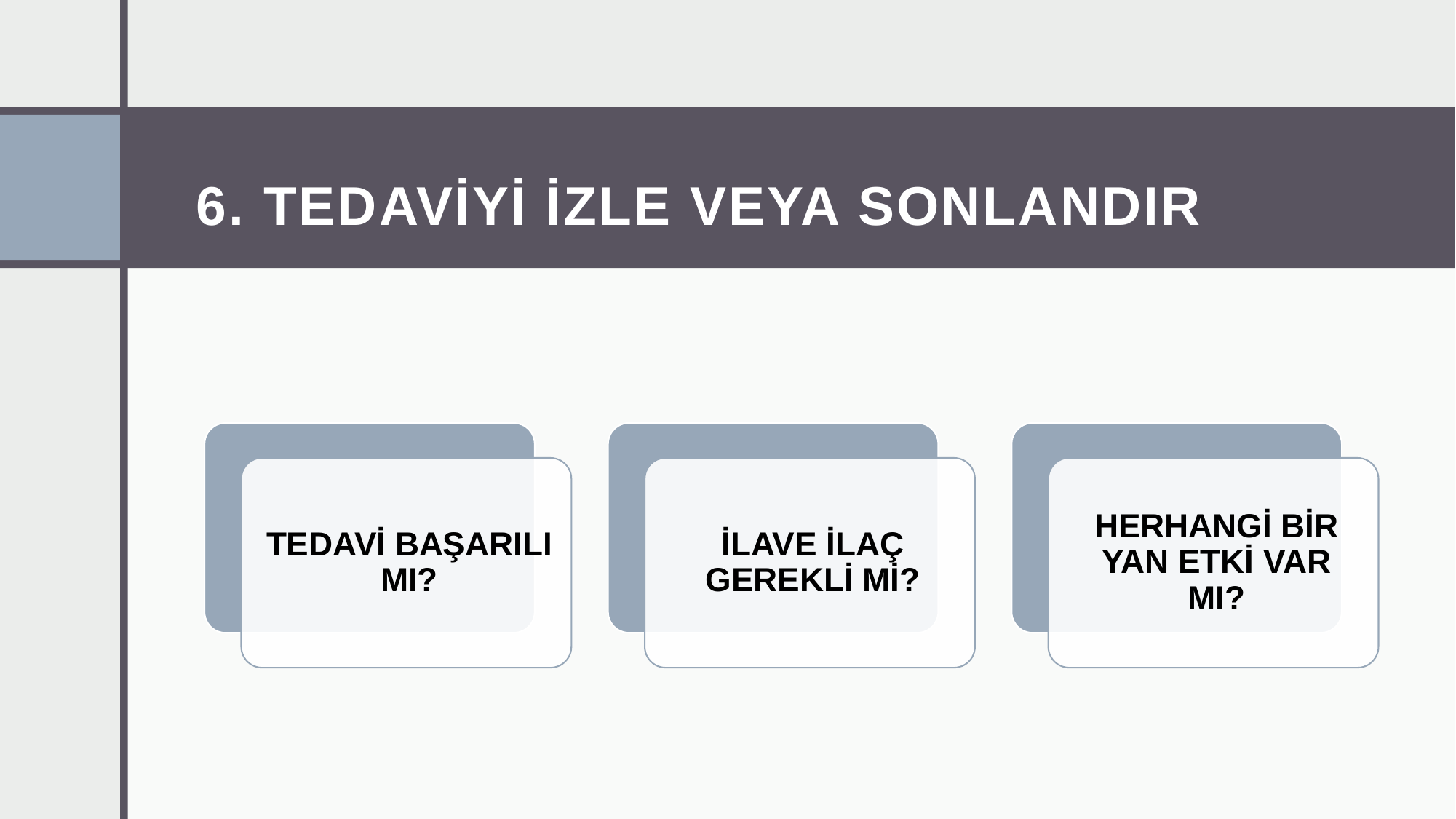

# 6. TEDAVİYİ İZLE VEYA SONLANDIR

Tedavi başarılı mı?
İlave ilaç gerekli mi?
Herhangi bir yan etki var mı?